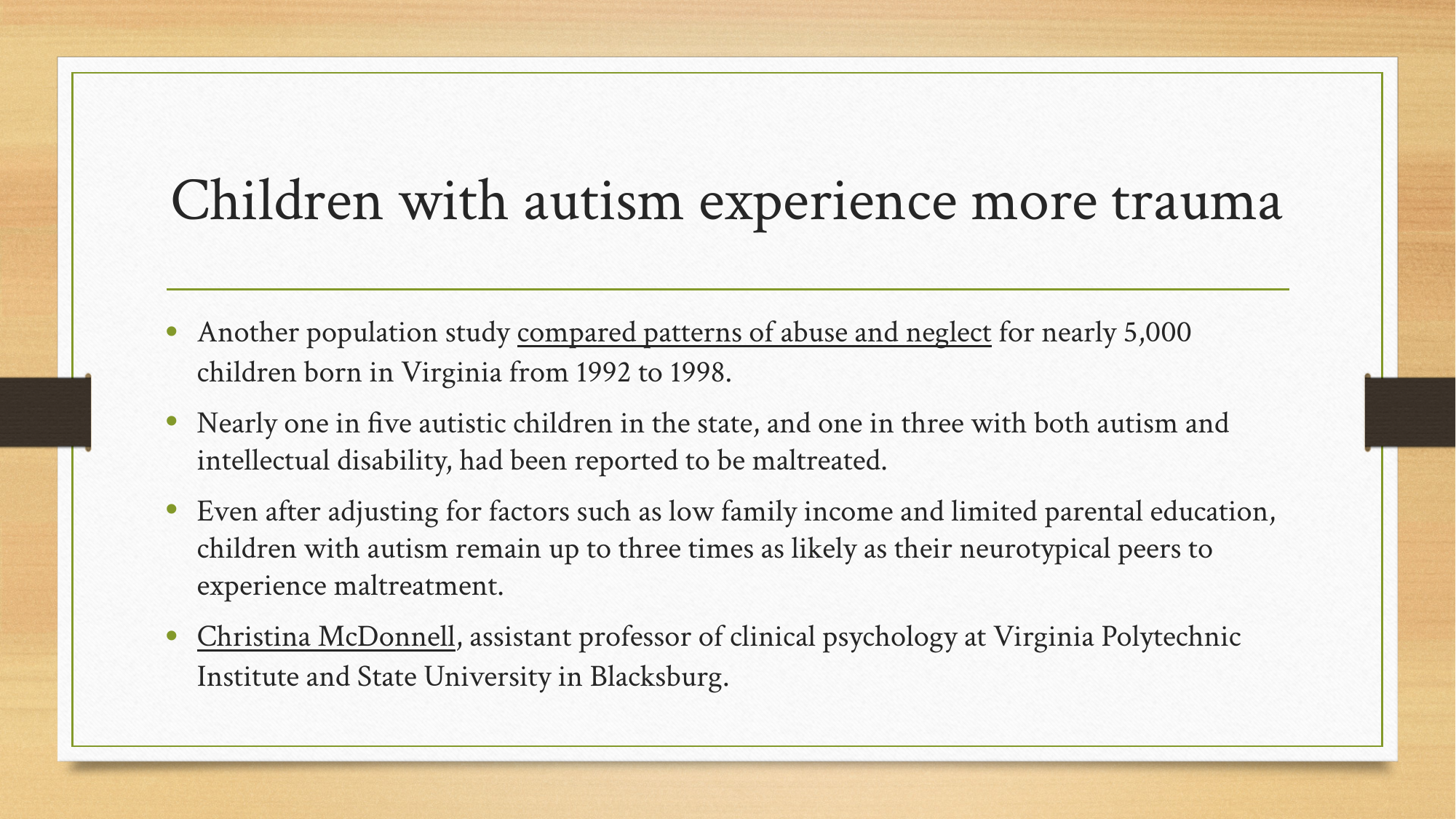

# Children with autism experience more trauma
Another population study compared patterns of abuse and neglect for nearly 5,000 children born in Virginia from 1992 to 1998.
Nearly one in five autistic children in the state, and one in three with both autism and intellectual disability, had been reported to be maltreated.
Even after adjusting for factors such as low family income and limited parental education, children with autism remain up to three times as likely as their neurotypical peers to experience maltreatment.
Christina McDonnell, assistant professor of clinical psychology at Virginia Polytechnic Institute and State University in Blacksburg.